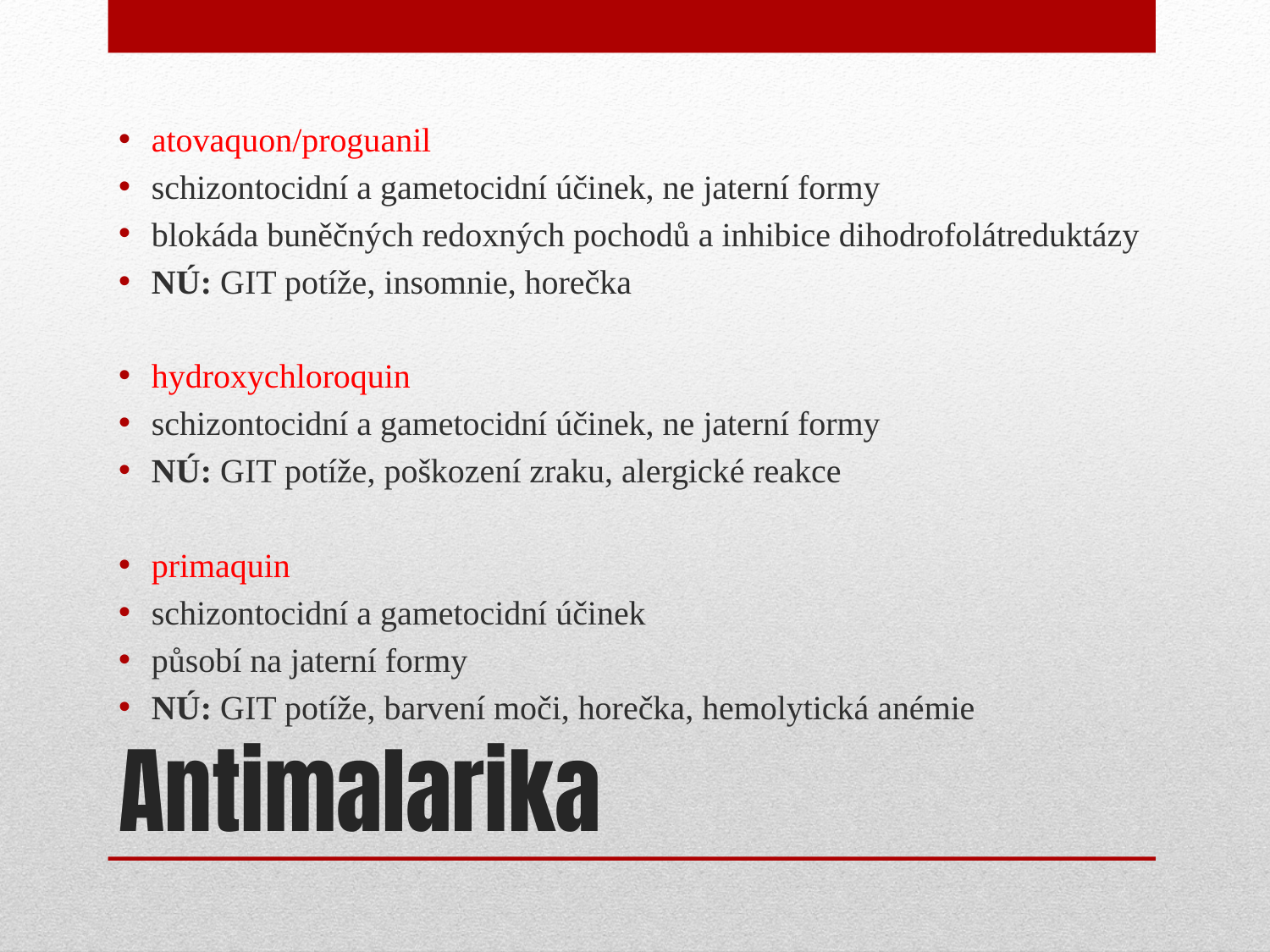

atovaquon/proguanil
schizontocidní a gametocidní účinek, ne jaterní formy
blokáda buněčných redoxných pochodů a inhibice dihodrofolátreduktázy
NÚ: GIT potíže, insomnie, horečka

hydroxychloroquin
schizontocidní a gametocidní účinek, ne jaterní formy
NÚ: GIT potíže, poškození zraku, alergické reakce

primaquin
schizontocidní a gametocidní účinek
působí na jaterní formy
NÚ: GIT potíže, barvení moči, horečka, hemolytická anémie
# Antimalarika